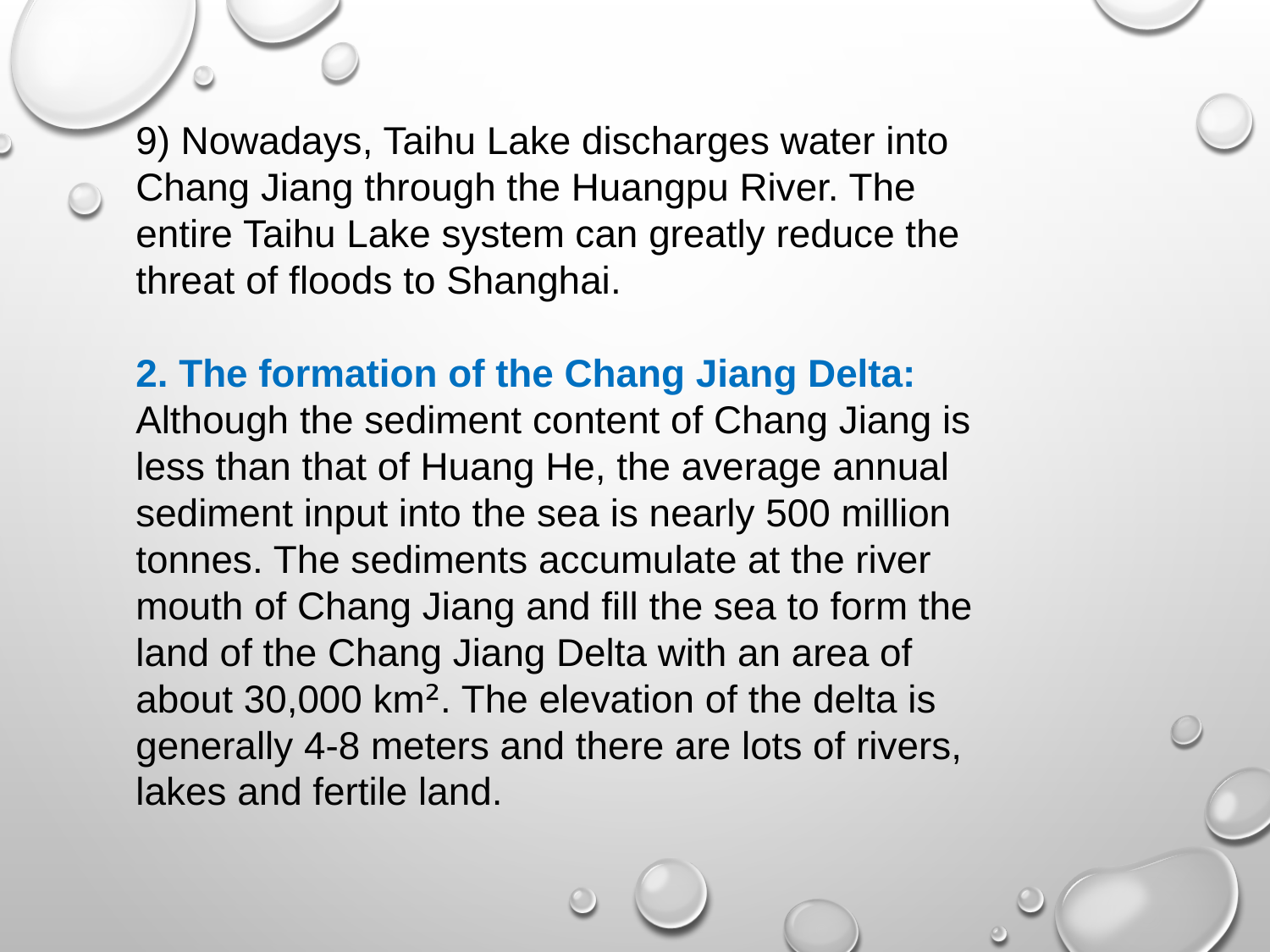

9) Nowadays, Taihu Lake discharges water into Chang Jiang through the Huangpu River. The entire Taihu Lake system can greatly reduce the threat of floods to Shanghai.

2. The formation of the Chang Jiang Delta:
Although the sediment content of Chang Jiang is less than that of Huang He, the average annual sediment input into the sea is nearly 500 million tonnes. The sediments accumulate at the river mouth of Chang Jiang and fill the sea to form the land of the Chang Jiang Delta with an area of about 30,000 km². The elevation of the delta is generally 4-8 meters and there are lots of rivers, lakes and fertile land.